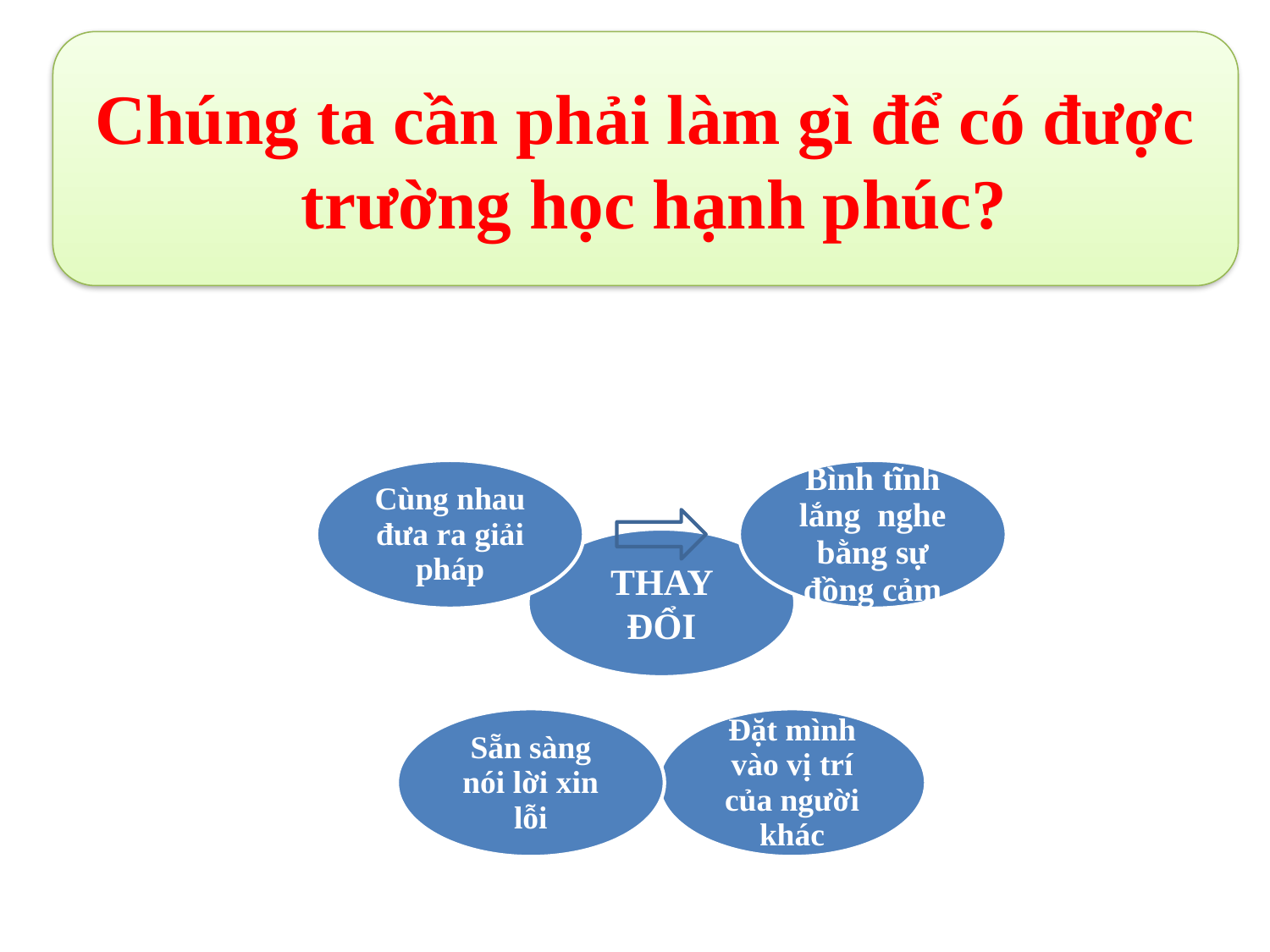

Chúng ta cần phải làm gì để có được
 trường học hạnh phúc?
THAY ĐỔI
Bình tĩnh lắng  nghe bằng sự đồng cảm
Đặt mình vào vị trí của người khác
Sẵn sàng nói lời xin lỗi
Cùng nhau đưa ra giải pháp